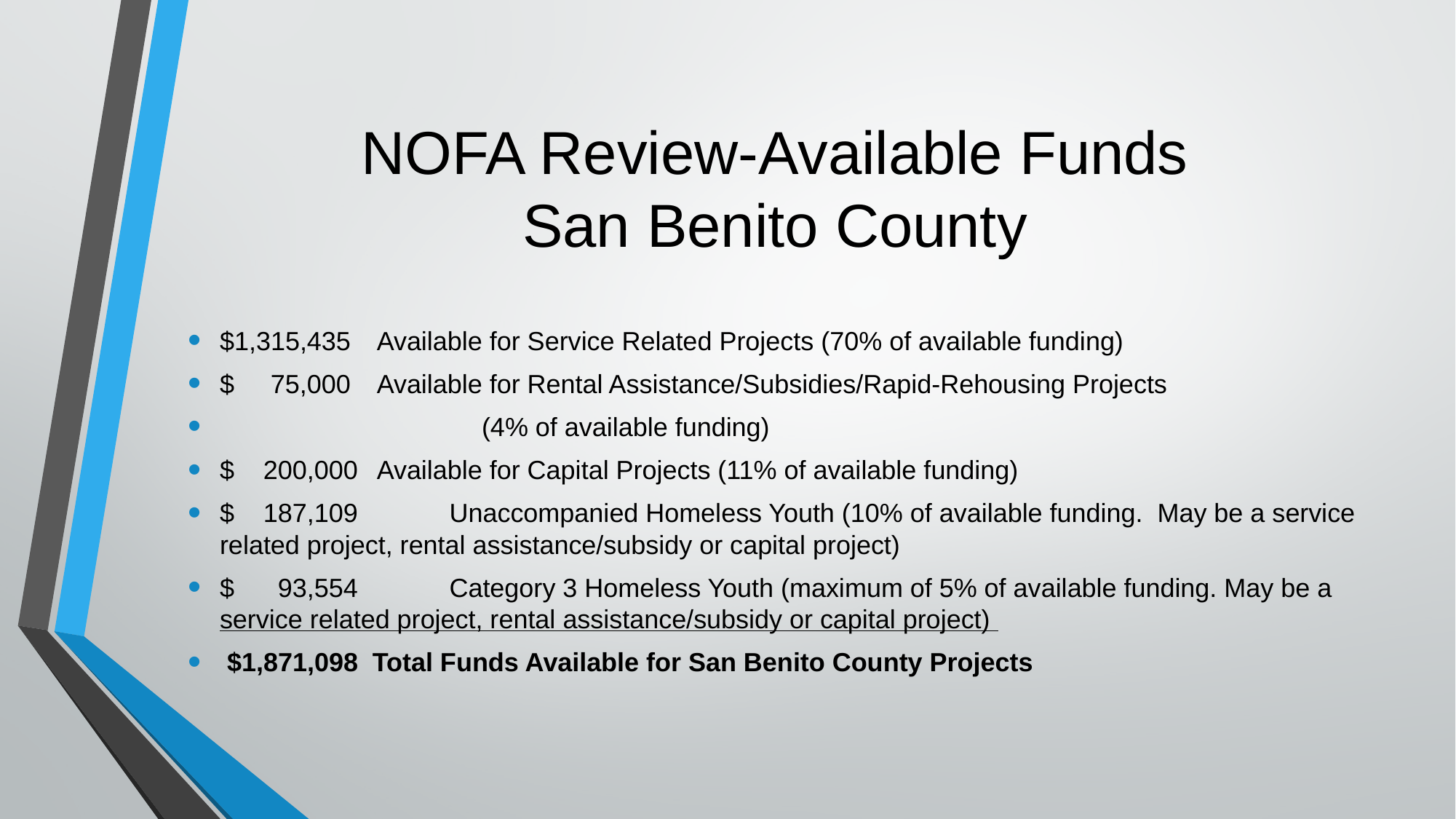

# NOFA Review-Available Funds San Benito County
$1,315,435		Available for Service Related Projects (70% of available funding)
$     75,000   	Available for Rental Assistance/Subsidies/Rapid-Rehousing Projects
                                    (4% of available funding)
$    200,000	Available for Capital Projects (11% of available funding)
$    187,109	          Unaccompanied Homeless Youth (10% of available funding.  May be a service related project, rental assistance/subsidy or capital project)
$      93,554	          Category 3 Homeless Youth (maximum of 5% of available funding. May be a service related project, rental assistance/subsidy or capital project)
 $1,871,098  Total Funds Available for San Benito County Projects